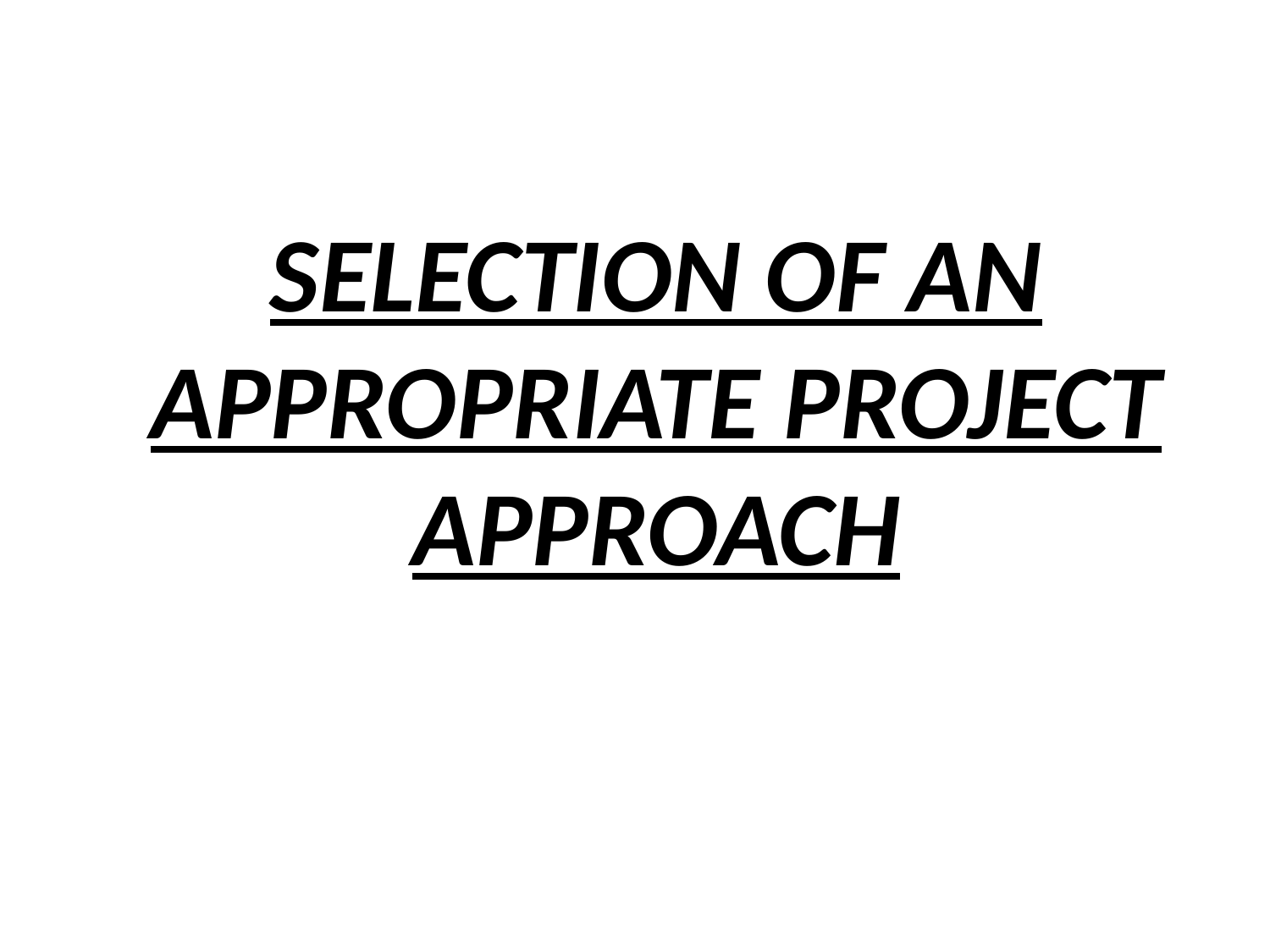

# SELECTION OF AN APPROPRIATE PROJECT APPROACH